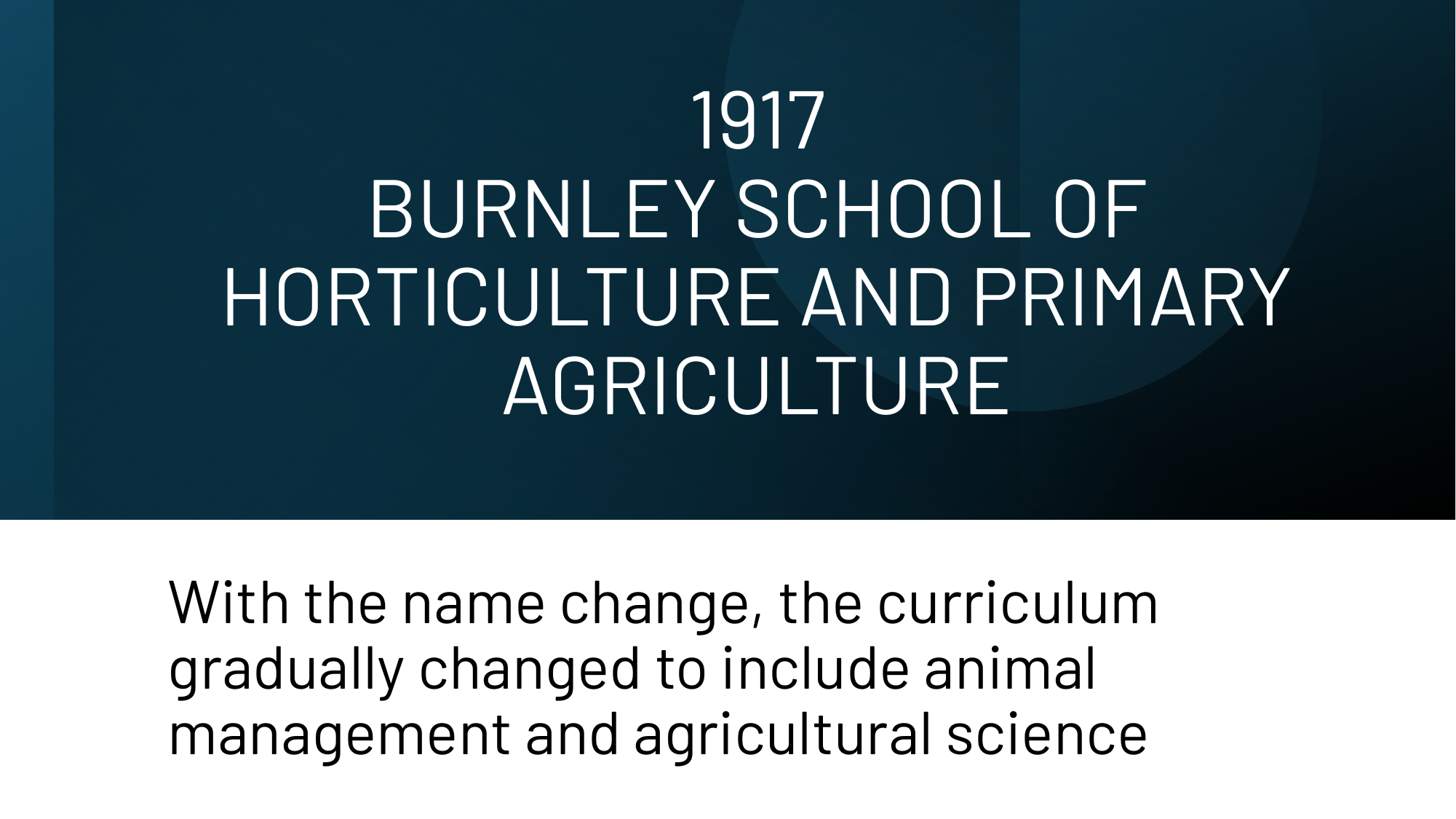

# 1917 BURNLEY SCHOOL OF HORTICULTURE AND PRIMARY AGRICULTURE
With the name change, the curriculum gradually changed to include animal management and agricultural science